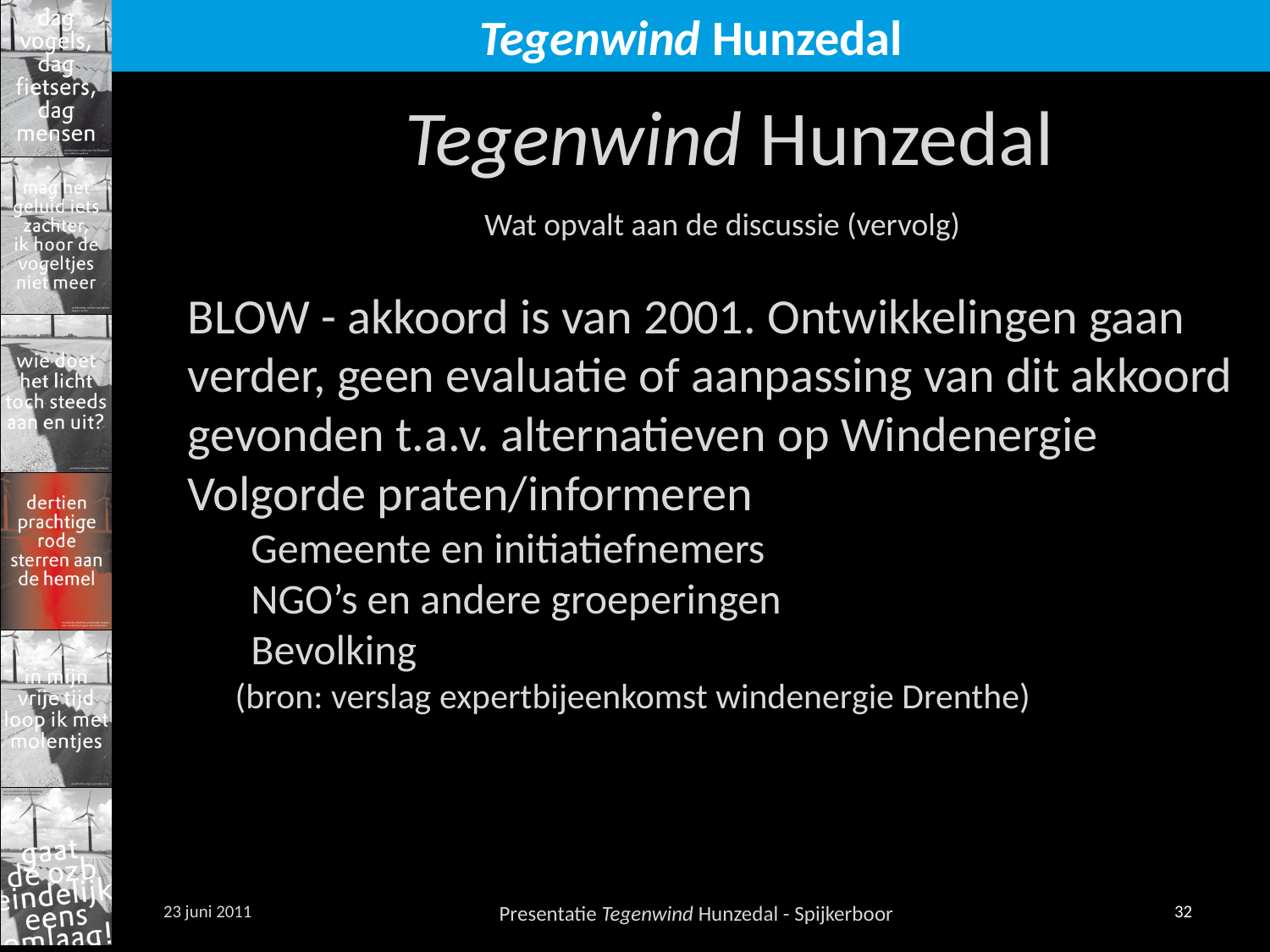

Tegenwind Hunzedal
Wat opvalt aan de discussie (vervolg)

BLOW - akkoord is van 2001. Ontwikkelingen gaan verder, geen evaluatie of aanpassing van dit akkoord gevonden t.a.v. alternatieven op Windenergie
Volgorde praten/informeren
Gemeente en initiatiefnemers
NGO’s en andere groeperingen
Bevolking
	(bron: verslag expertbijeenkomst windenergie Drenthe)